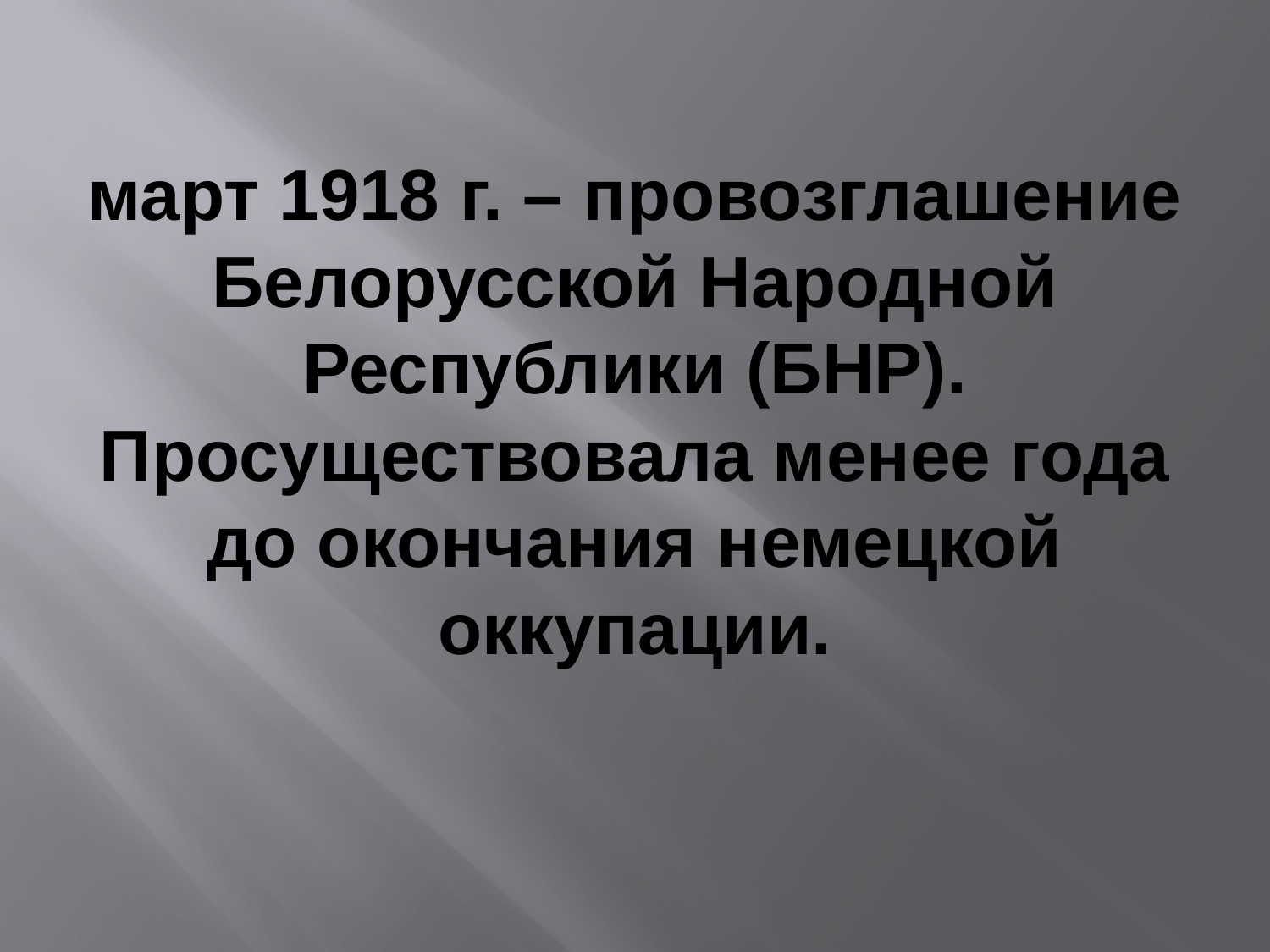

# март 1918 г. – провозглашение Белорусской Народной Республики (БНР). Просуществовала менее года до окончания немецкой оккупации.